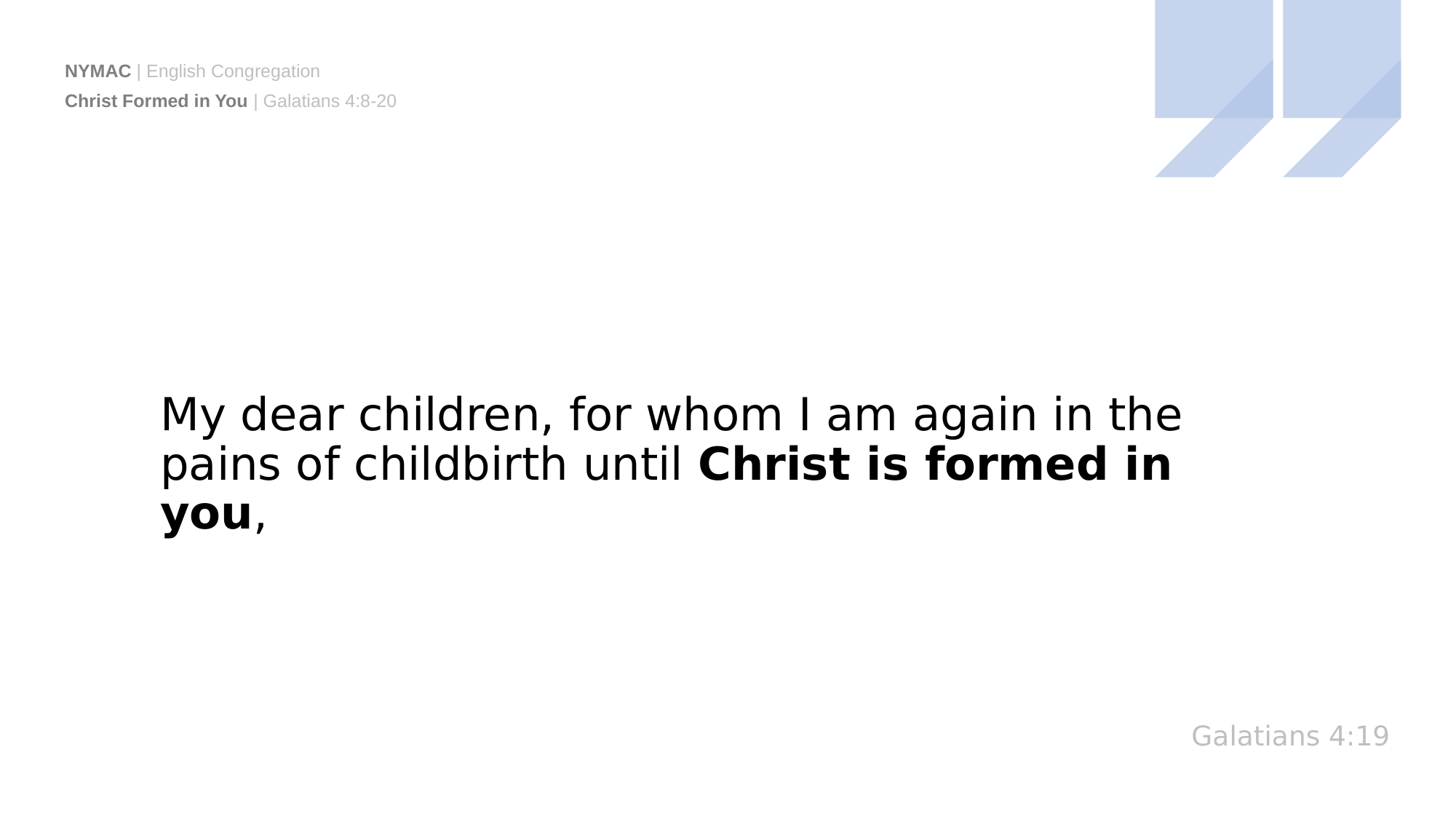

Christ Formed in You | Galatians 4:8-20
My dear children, for whom I am again in the pains of childbirth until Christ is formed in you,
Galatians 4:19